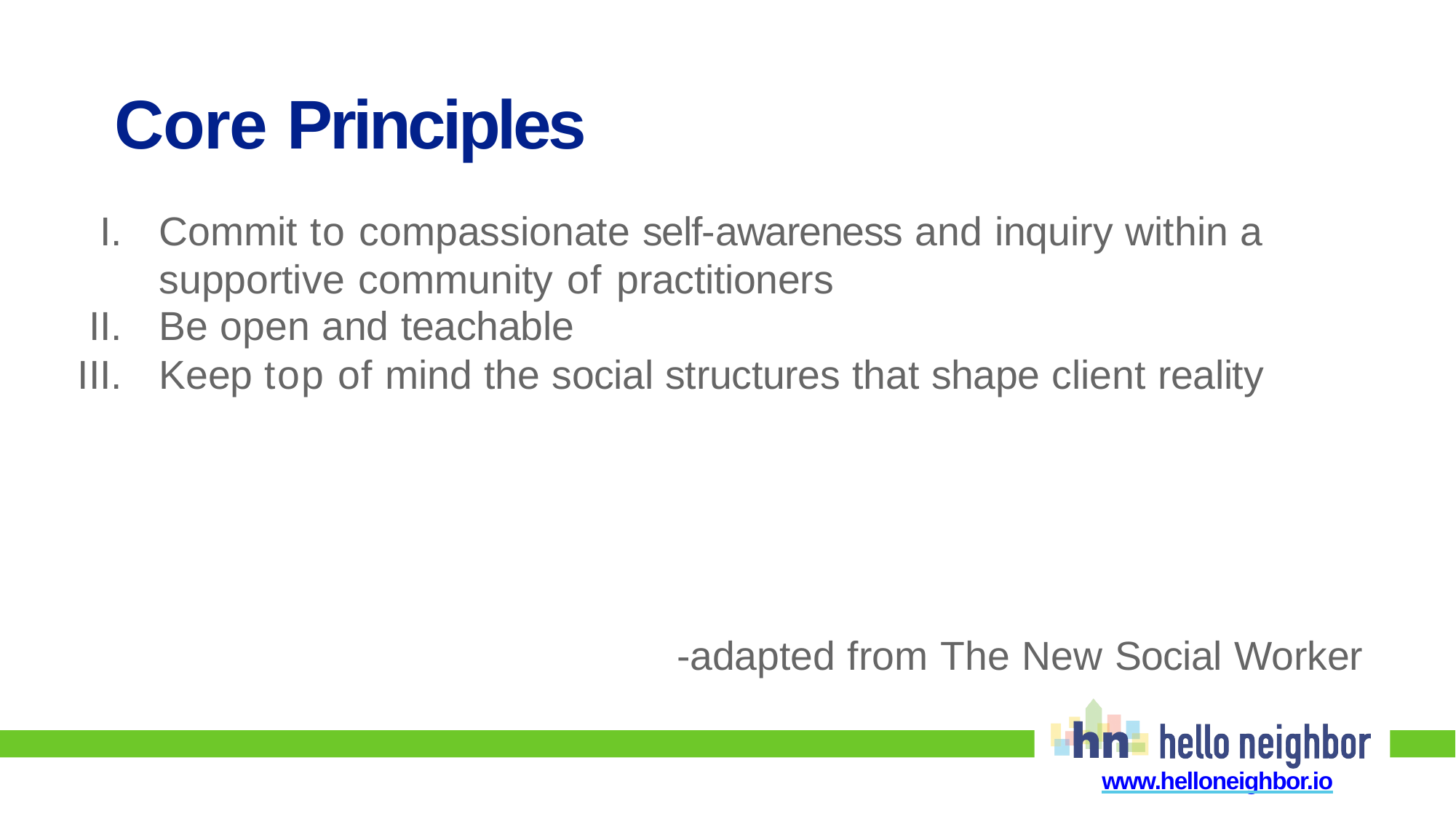

# Core Principles
Commit to compassionate self-awareness and inquiry within a supportive community of practitioners
Be open and teachable
Keep top of mind the social structures that shape client reality
-adapted from The New Social Worker
www.helloneighbor.io